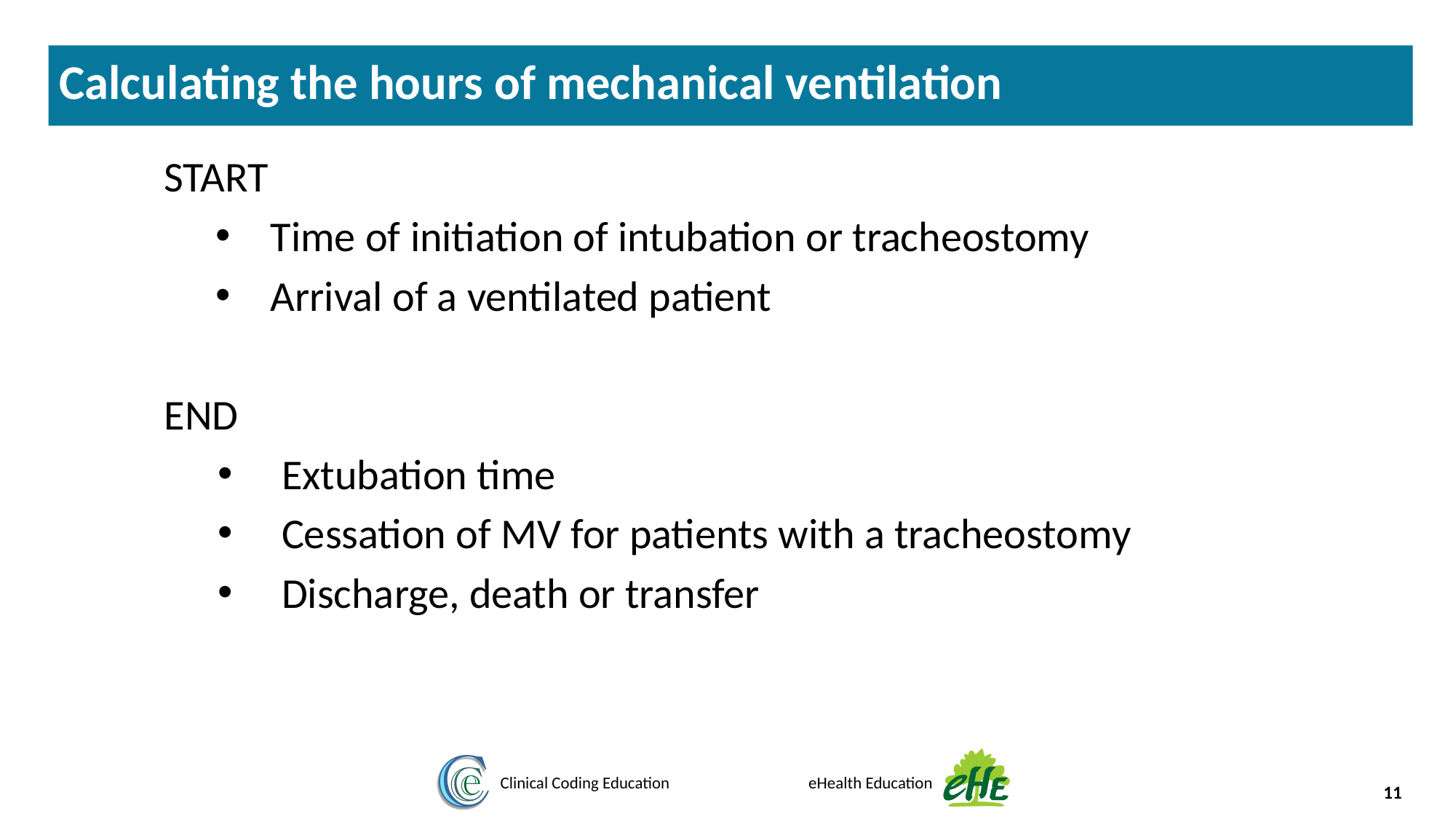

Calculating the hours of mechanical ventilation
START
Time of initiation of intubation or tracheostomy
Arrival of a ventilated patient

END
Extubation time
Cessation of MV for patients with a tracheostomy
Discharge, death or transfer
11